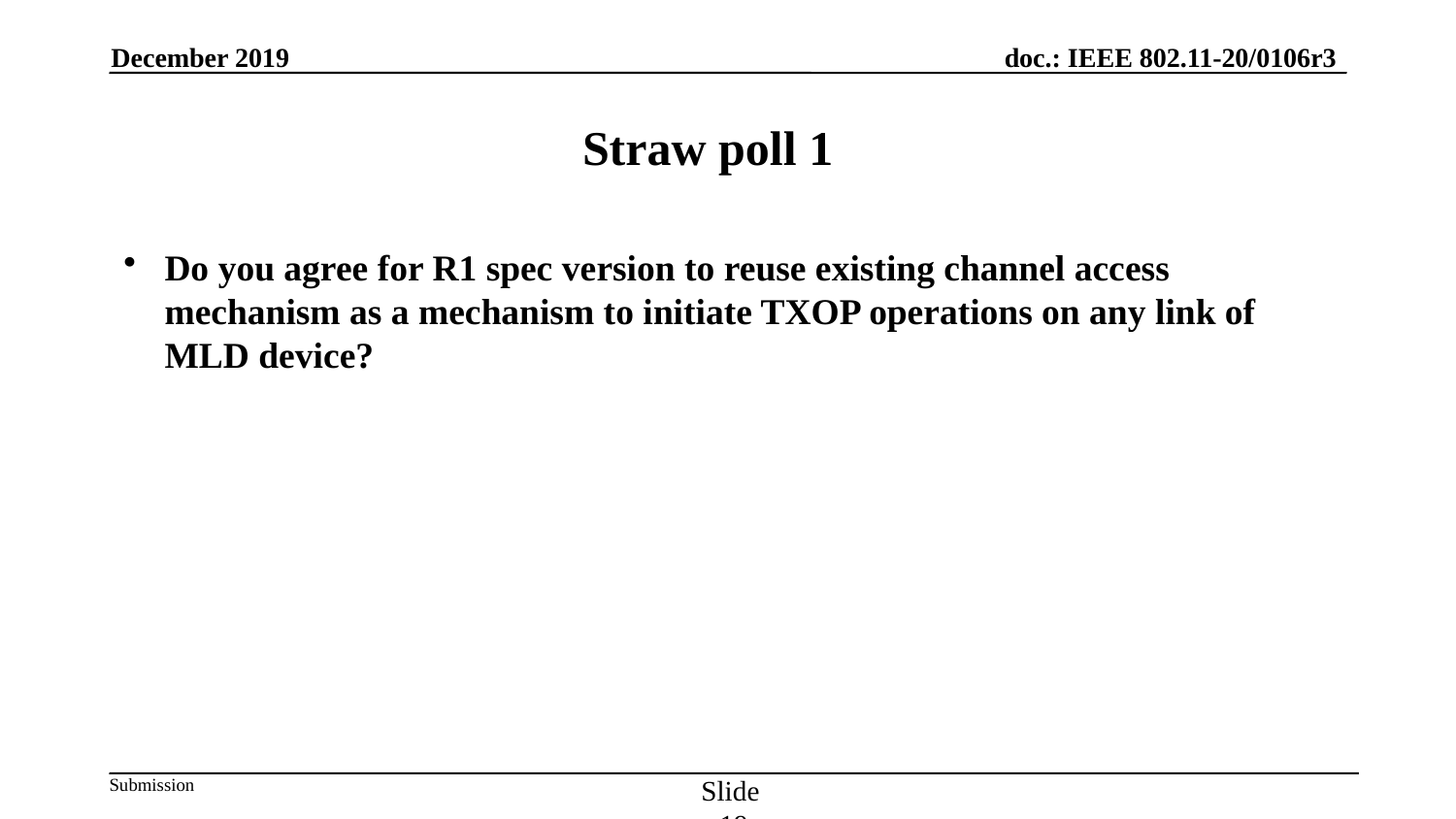

December 2019
# Straw poll 1
Do you agree for R1 spec version to reuse existing channel access mechanism as a mechanism to initiate TXOP operations on any link of MLD device?

Slide 19